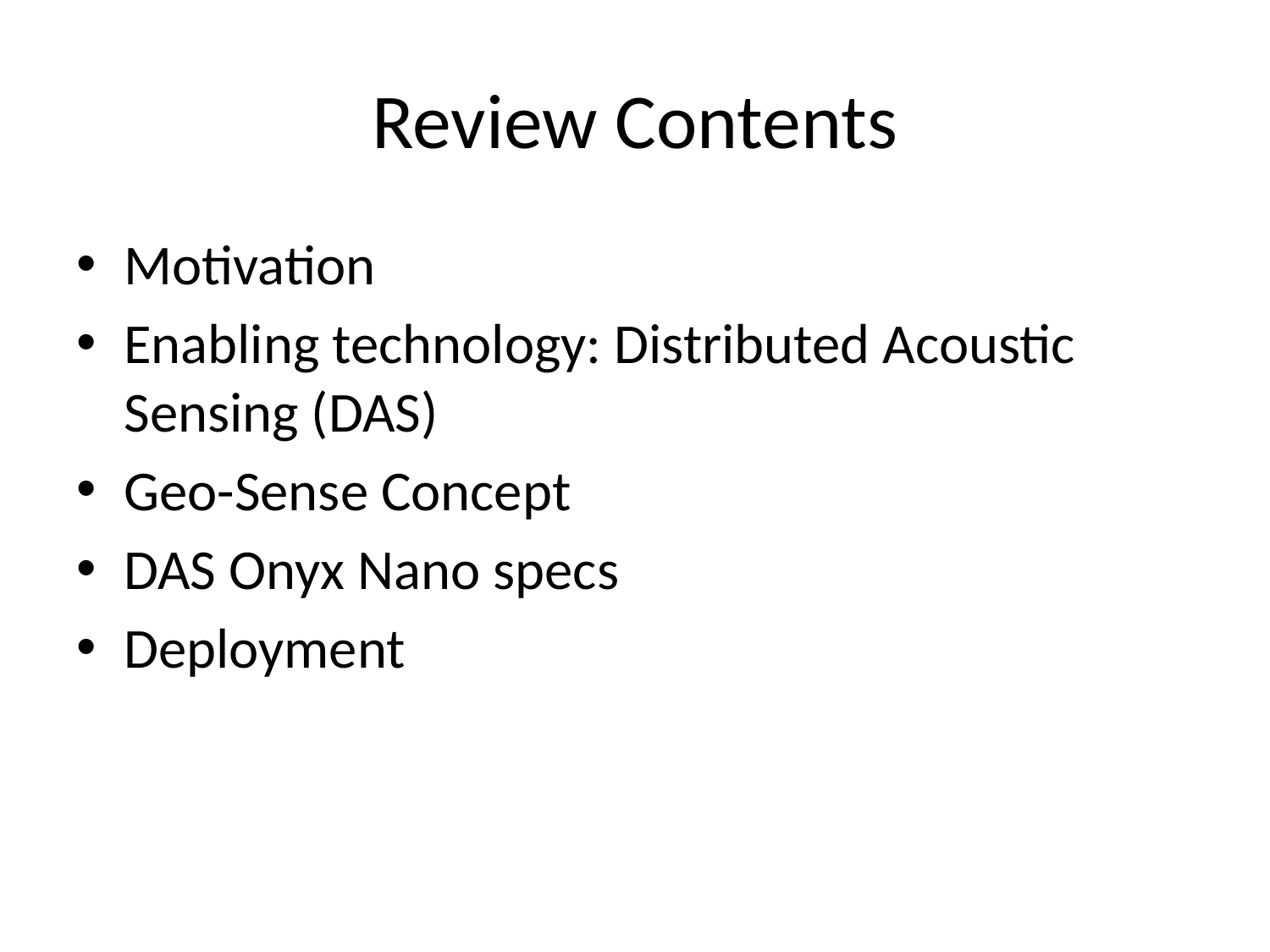

# Review Contents
Motivation
Enabling technology: Distributed Acoustic Sensing (DAS)
Geo-Sense Concept
DAS Onyx Nano specs
Deployment